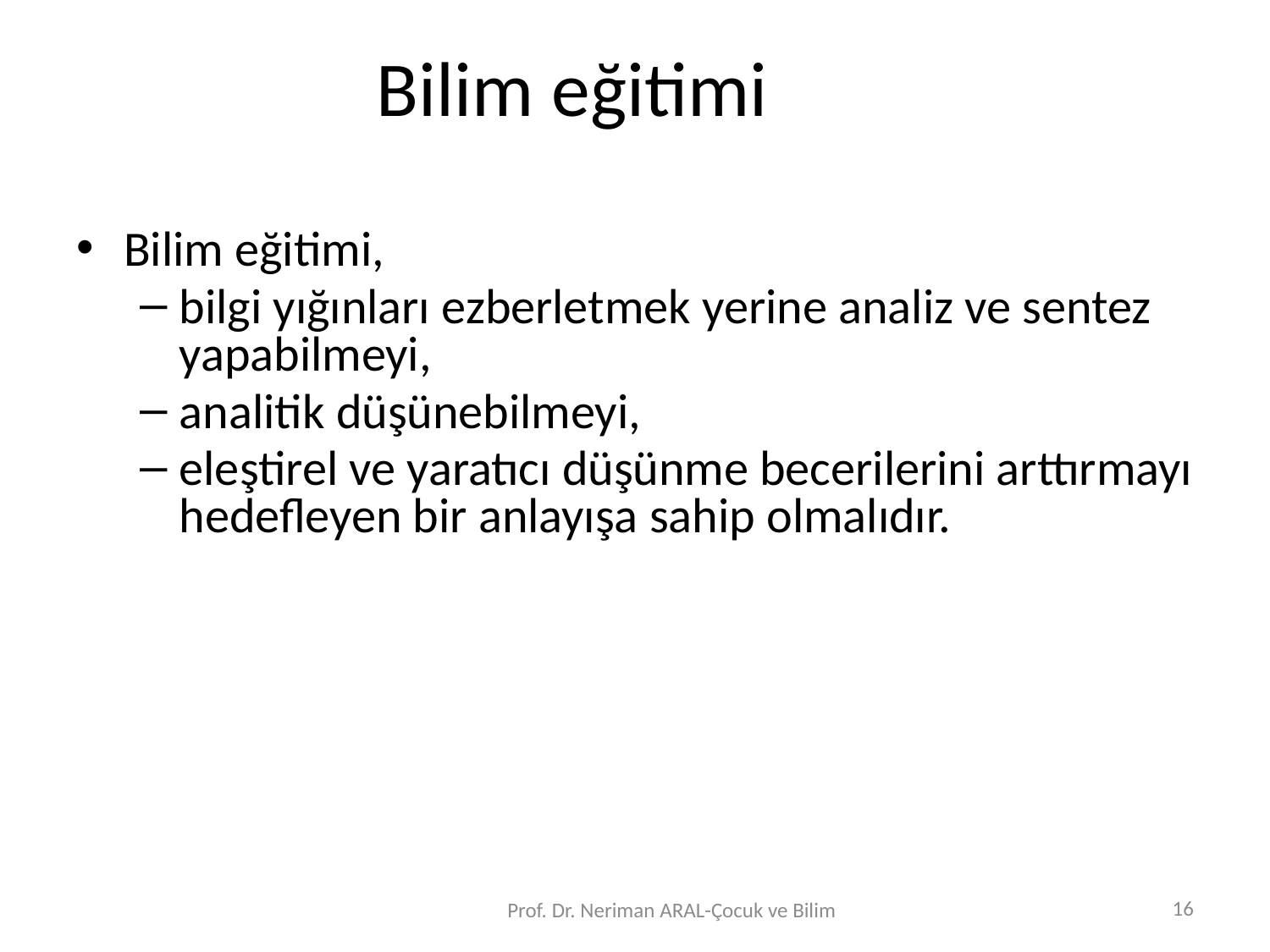

# Bilim eğitimi
Bilim eğitimi,
bilgi yığınları ezberletmek yerine analiz ve sentez yapabilmeyi,
analitik düşünebilmeyi,
eleştirel ve yaratıcı düşünme becerilerini arttırmayı hedefleyen bir anlayışa sahip olmalıdır.
16
Prof. Dr. Neriman ARAL-Çocuk ve Bilim